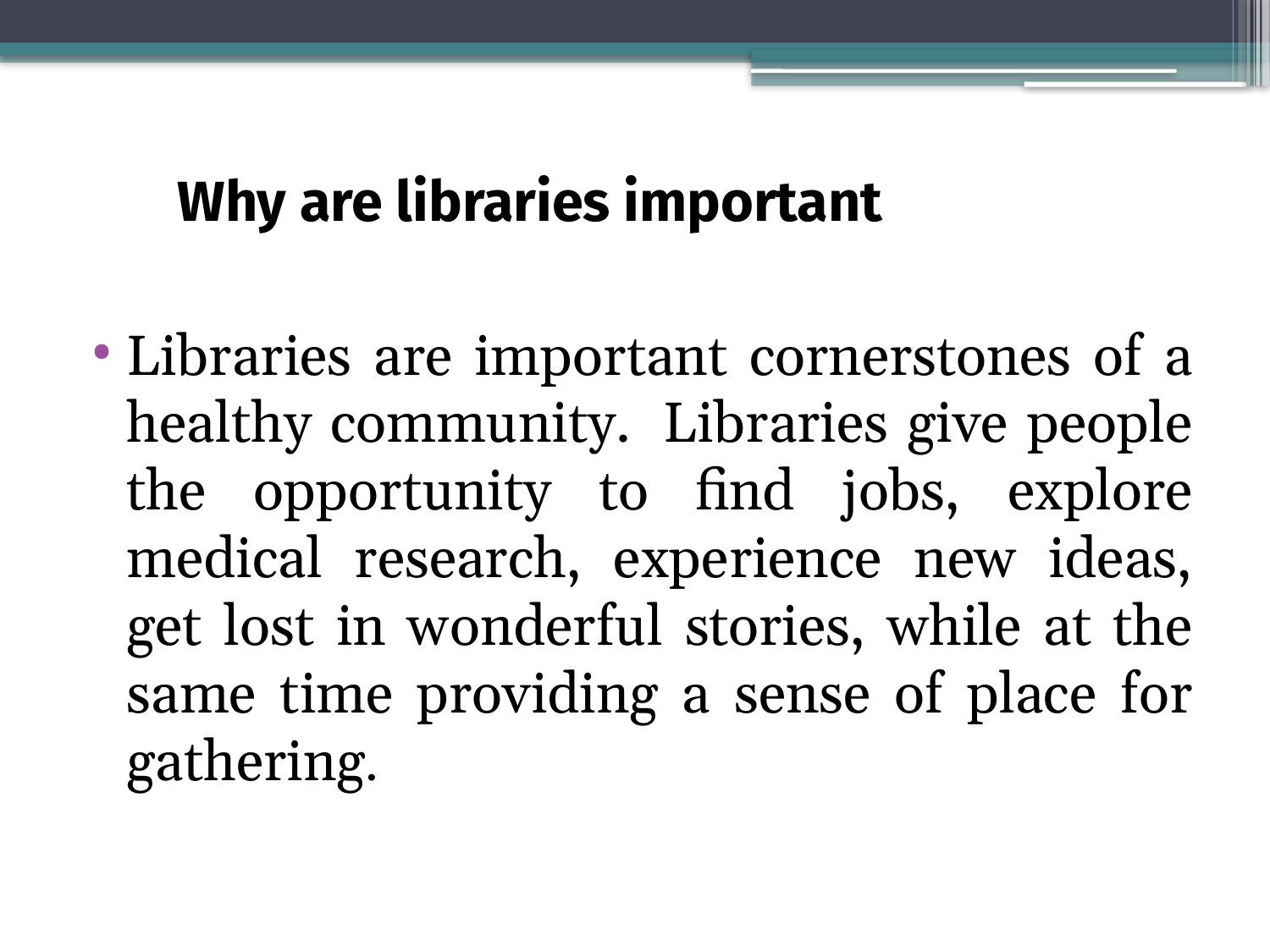

# Why are libraries important
Libraries are important cornerstones of a healthy community.  Libraries give people the opportunity to find jobs, explore medical research, experience new ideas, get lost in wonderful stories, while at the same time providing a sense of place for gathering.